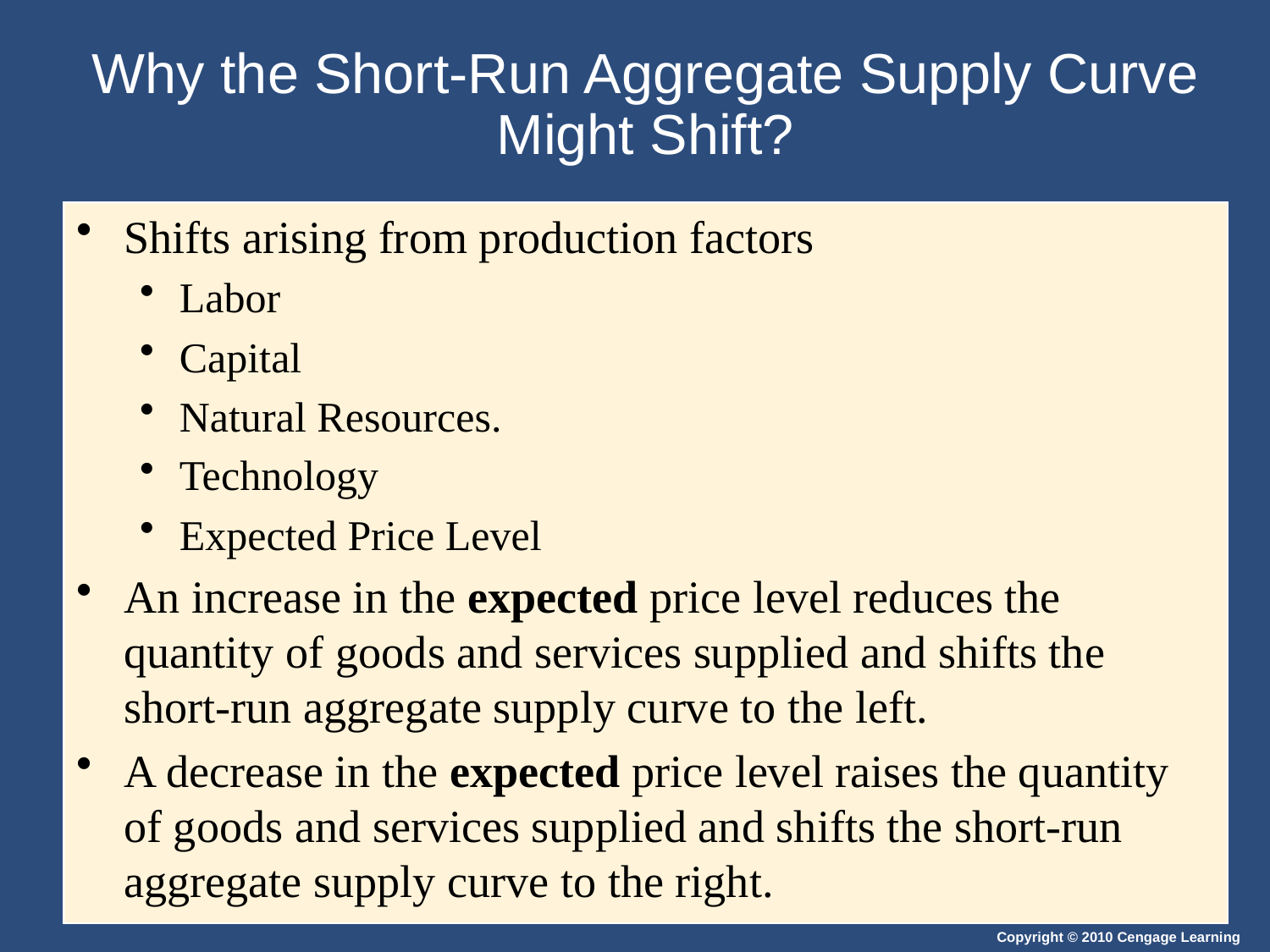

# Why the Short-Run Aggregate Supply Curve Might Shift?
Shifts arising from production factors
Labor
Capital
Natural Resources.
Technology
Expected Price Level
An increase in the expected price level reduces the quantity of goods and services supplied and shifts the short-run aggregate supply curve to the left.
A decrease in the expected price level raises the quantity of goods and services supplied and shifts the short-run aggregate supply curve to the right.